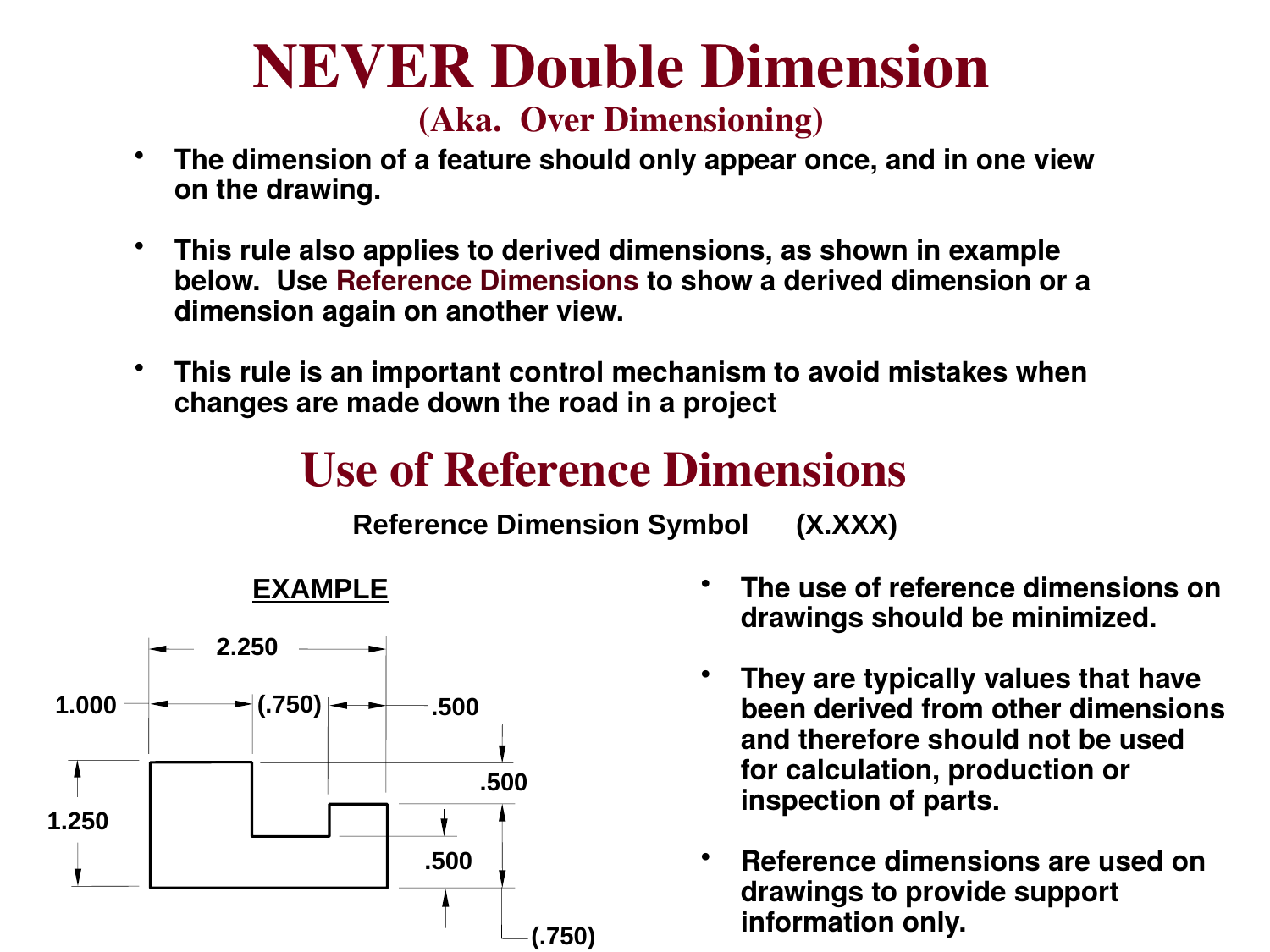

NEVER Double Dimension
(Aka.  Over Dimensioning)

The dimension of a feature should only appear once, and in one view on the drawing.

This rule also applies to derived dimensions, as shown in example below.  Use Reference Dimensions to show a derived dimension or a dimension again on another view.

This rule is an important control mechanism to avoid mistakes when changes are made down the road in a project

Use of Reference Dimensions
Reference Dimension Symbol      (X.XXX)
EXAMPLE
The use of reference dimensions on drawings should be minimized.

They are typically values that have been derived from other dimensions and therefore should not be used for calculation, production or inspection of parts.

Reference dimensions are used on drawings to provide support information only.

2.250

(.750)
1.000
.500

.500

1.250

.500

(.750)